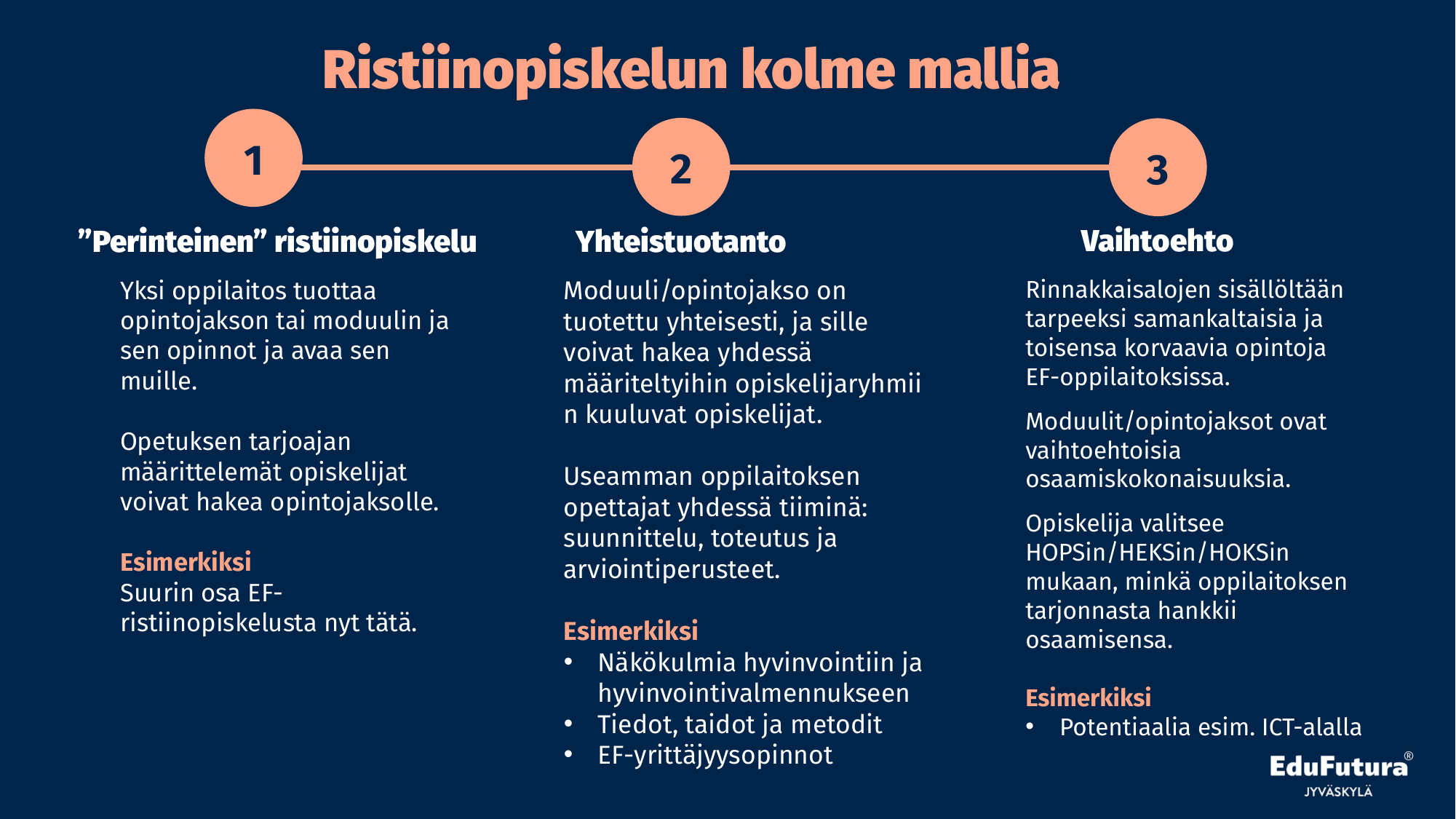

Ristiinopiskelun kolme mallia
1
2
3
Vaihtoehto
”Perinteinen” ristiinopiskelu
Yhteistuotanto
Rinnakkaisalojen sisällöltään 
tarpeeksi samankaltaisia ja toisensa korvaavia opintoja 
EF-oppilaitoksissa.
Moduulit/opintojaksot ovat vaihtoehtoisia osaamiskokonaisuuksia.
Opiskelija valitsee HOPSin/HEKSin/HOKSin mukaan, minkä oppilaitoksen tarjonnasta hankkii osaamisensa.
Esimerkiksi
Potentiaalia esim. ICT-alalla

Yksi oppilaitos tuottaa opintojakson tai moduulin ja sen opinnot ja avaa sen muille.

Opetuksen tarjoajan määrittelemät opiskelijat voivat hakea opintojaksolle.
Esimerkiksi
Suurin osa EF-ristiinopiskelusta nyt tätä.

Moduuli/opintojakso on tuotettu yhteisesti, ja sille voivat hakea yhdessä määriteltyihin opiskelijaryhmiin kuuluvat opiskelijat.

Useamman oppilaitoksen opettajat yhdessä tiiminä: suunnittelu, toteutus ja arviointiperusteet.

Esimerkiksi
Näkökulmia hyvinvointiin ja hyvinvointivalmennukseen
Tiedot, taidot ja metodit
EF-yrittäjyysopinnot